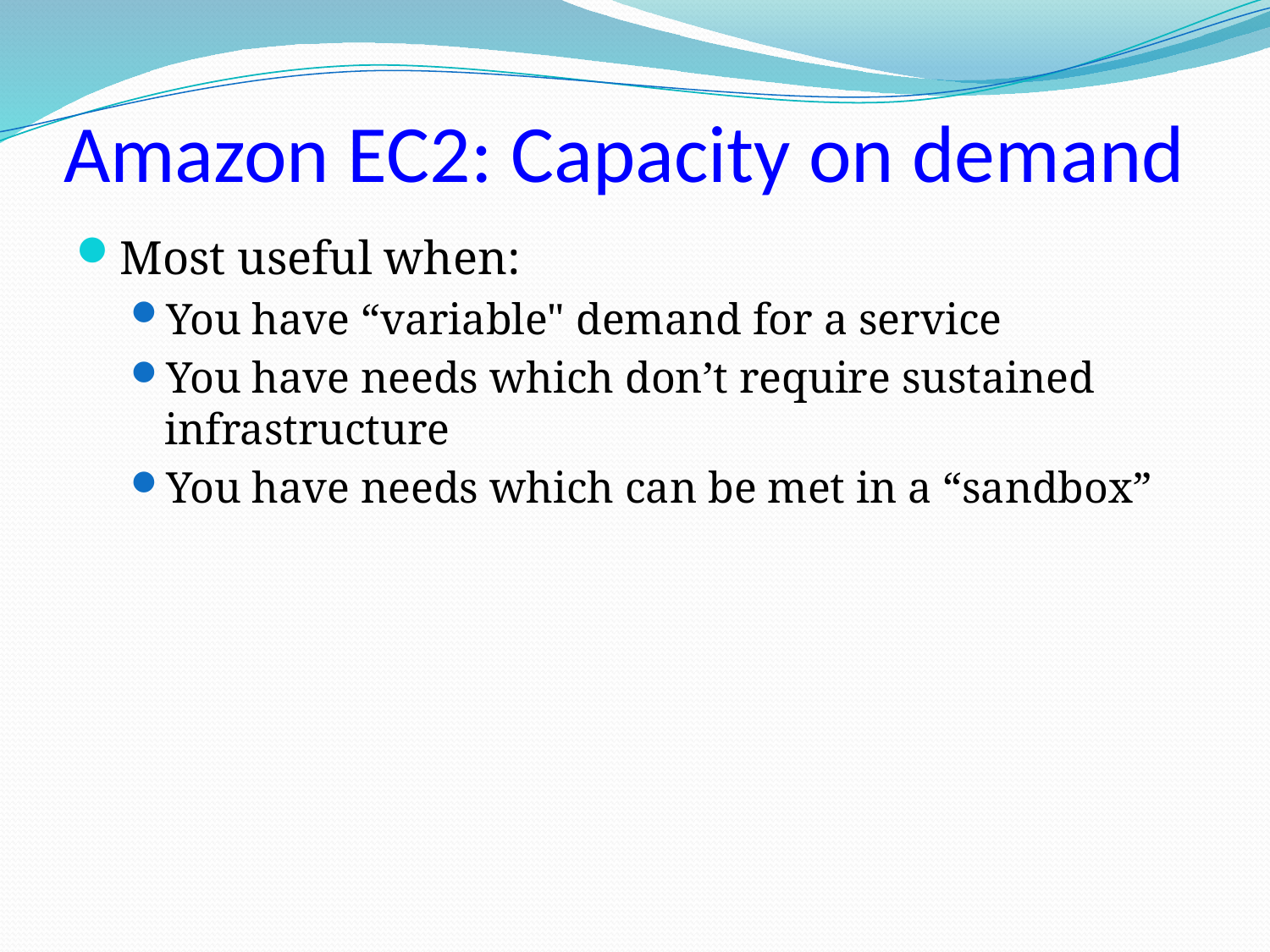

# Amazon EC2: Capacity on demand
Most useful when:
You have “variable" demand for a service
You have needs which don’t require sustained infrastructure
You have needs which can be met in a “sandbox”